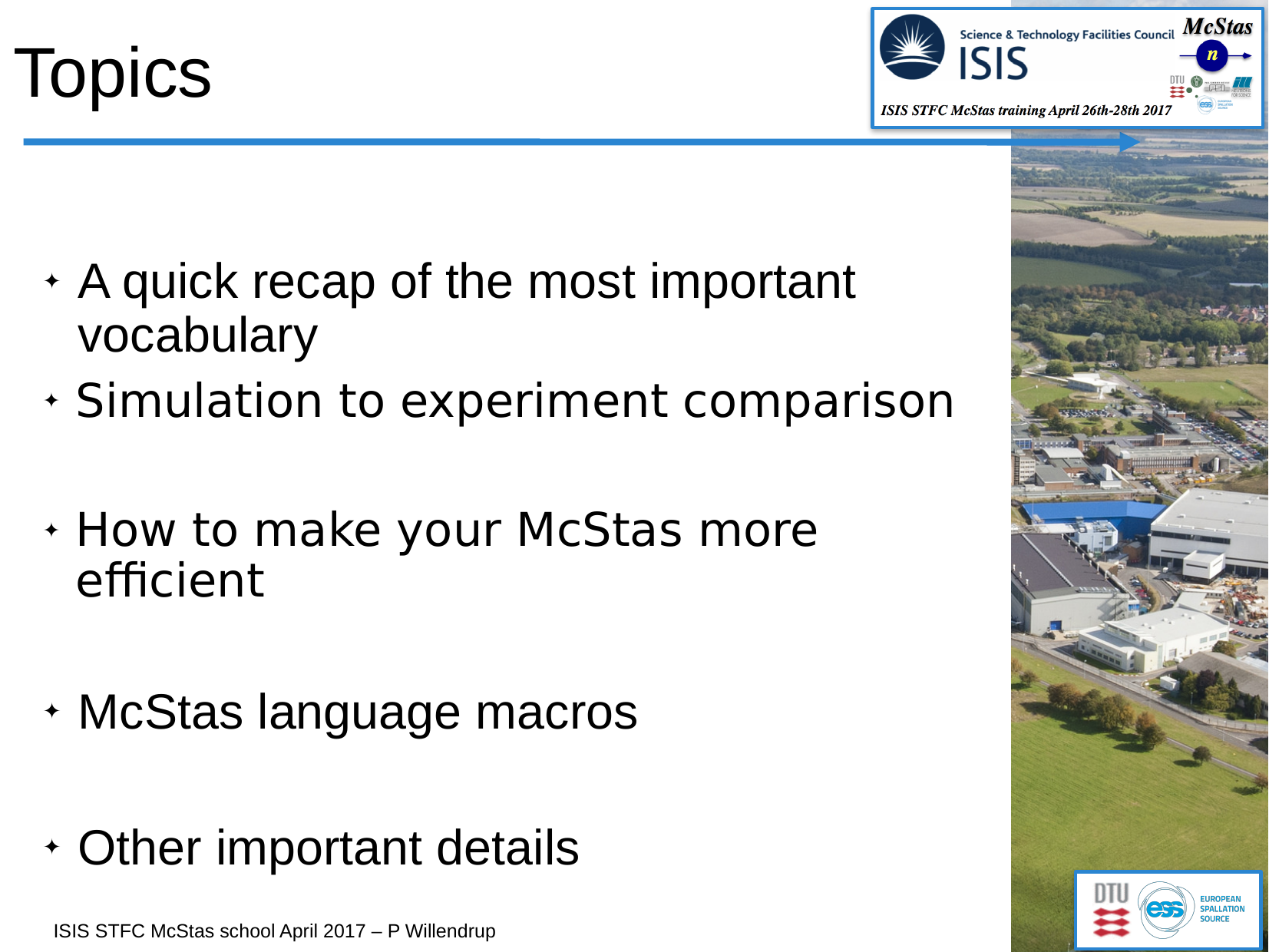

# Topics

A quick recap of the most important vocabulary
Simulation to experiment comparison

How to make your McStas more efficient

McStas language macros

Other important details
2